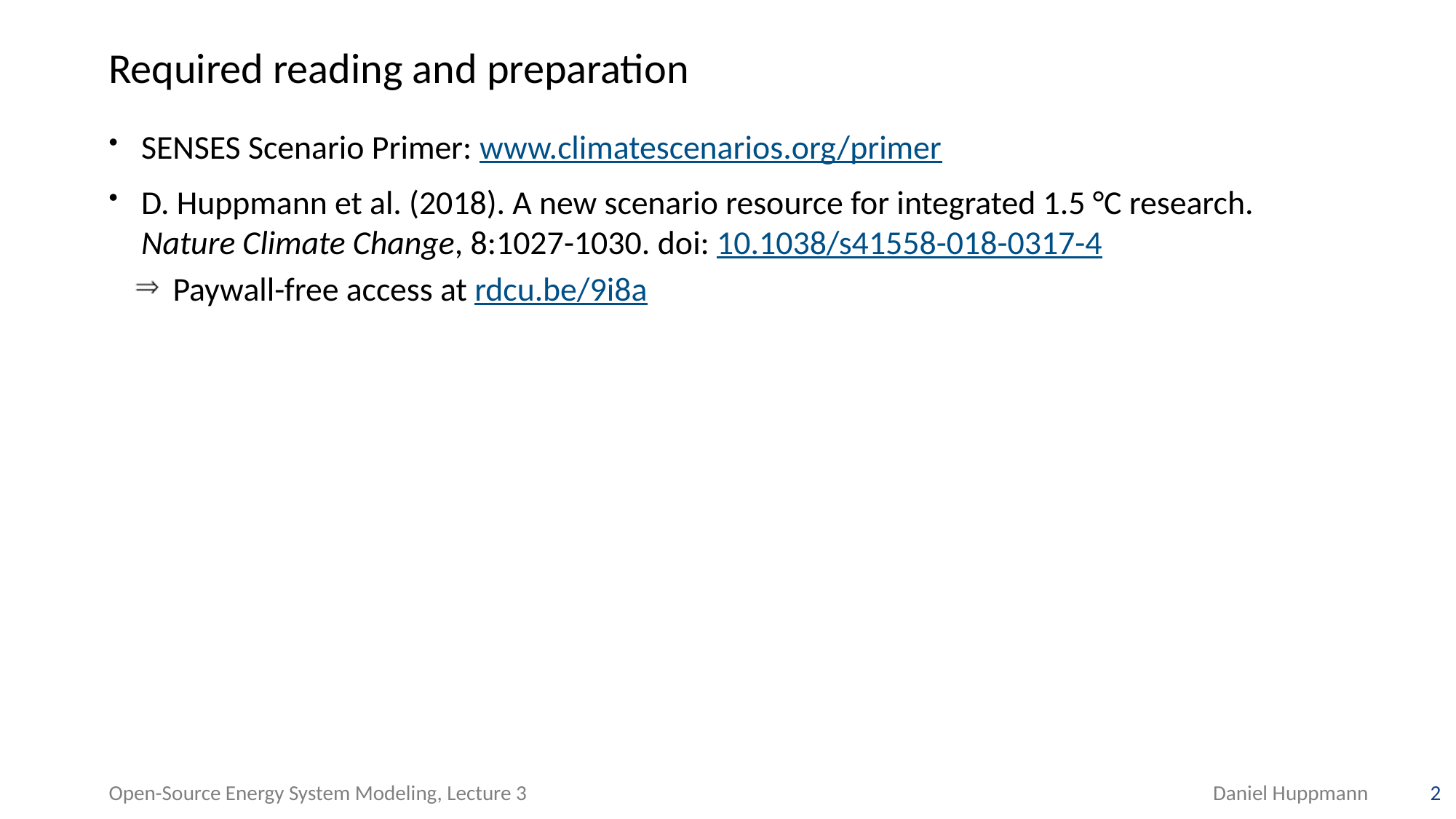

# Required reading and preparation
SENSES Scenario Primer: www.climatescenarios.org/primer
D. Huppmann et al. (2018). A new scenario resource for integrated 1.5 °C research.
Nature Climate Change, 8:1027-1030. doi: 10.1038/s41558-018-0317-4
Paywall-free access at rdcu.be/9i8a

Open-Source Energy System Modeling, Lecture 3
Daniel Huppmann
2